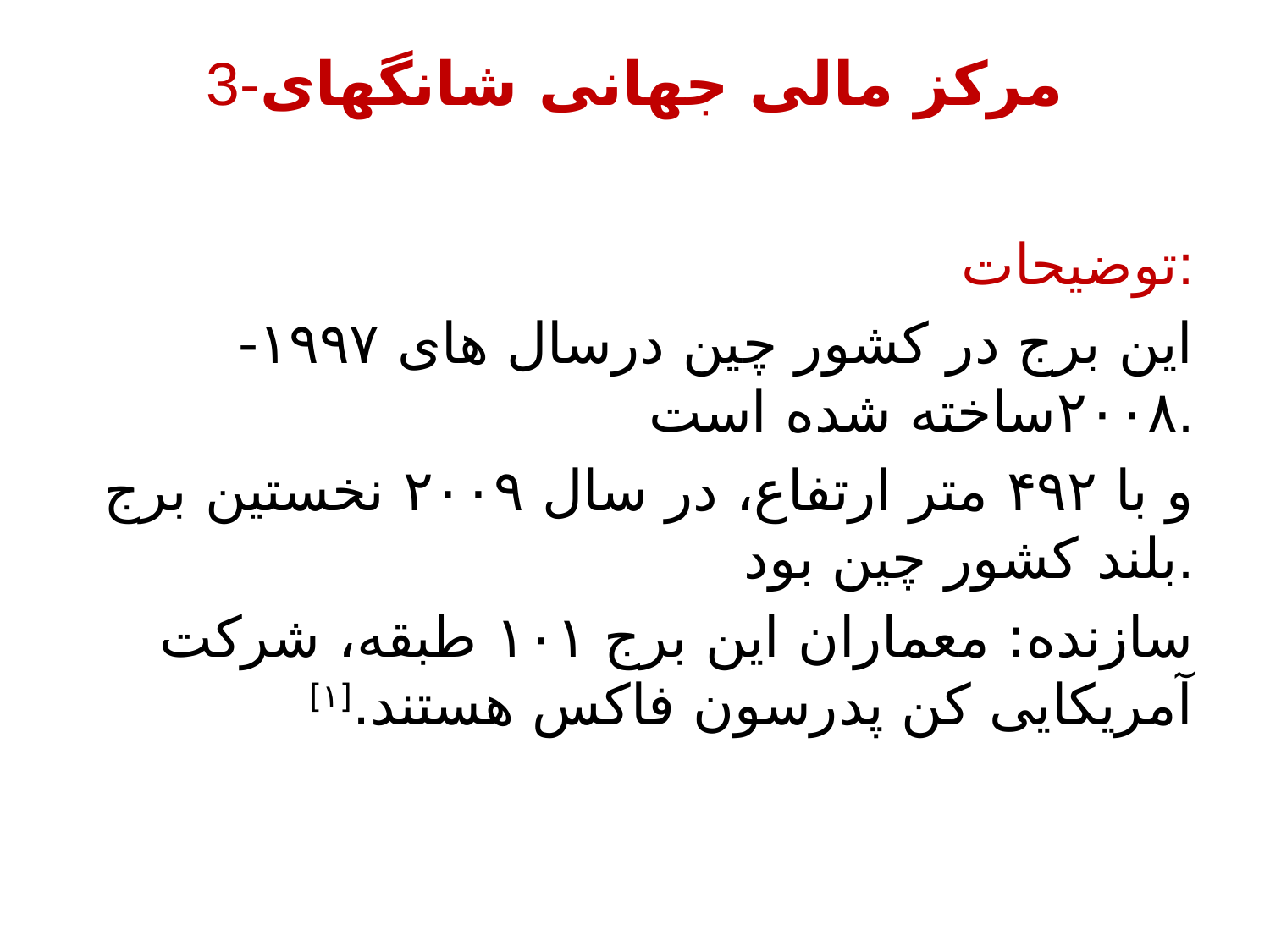

# 3-مرکز مالی جهانی شانگهای
توضیحات:
این برج در کشور چین درسال های ۱۹۹۷-۲۰۰۸ساخته شده است.
و با ۴۹۲ متر ارتفاع، در سال ۲۰۰۹ نخستین برج بلند کشور چین بود.
سازنده: معماران این برج ۱۰۱ طبقه، شرکت آمریکایی کن پدرسون فاکس هستند.[۱]